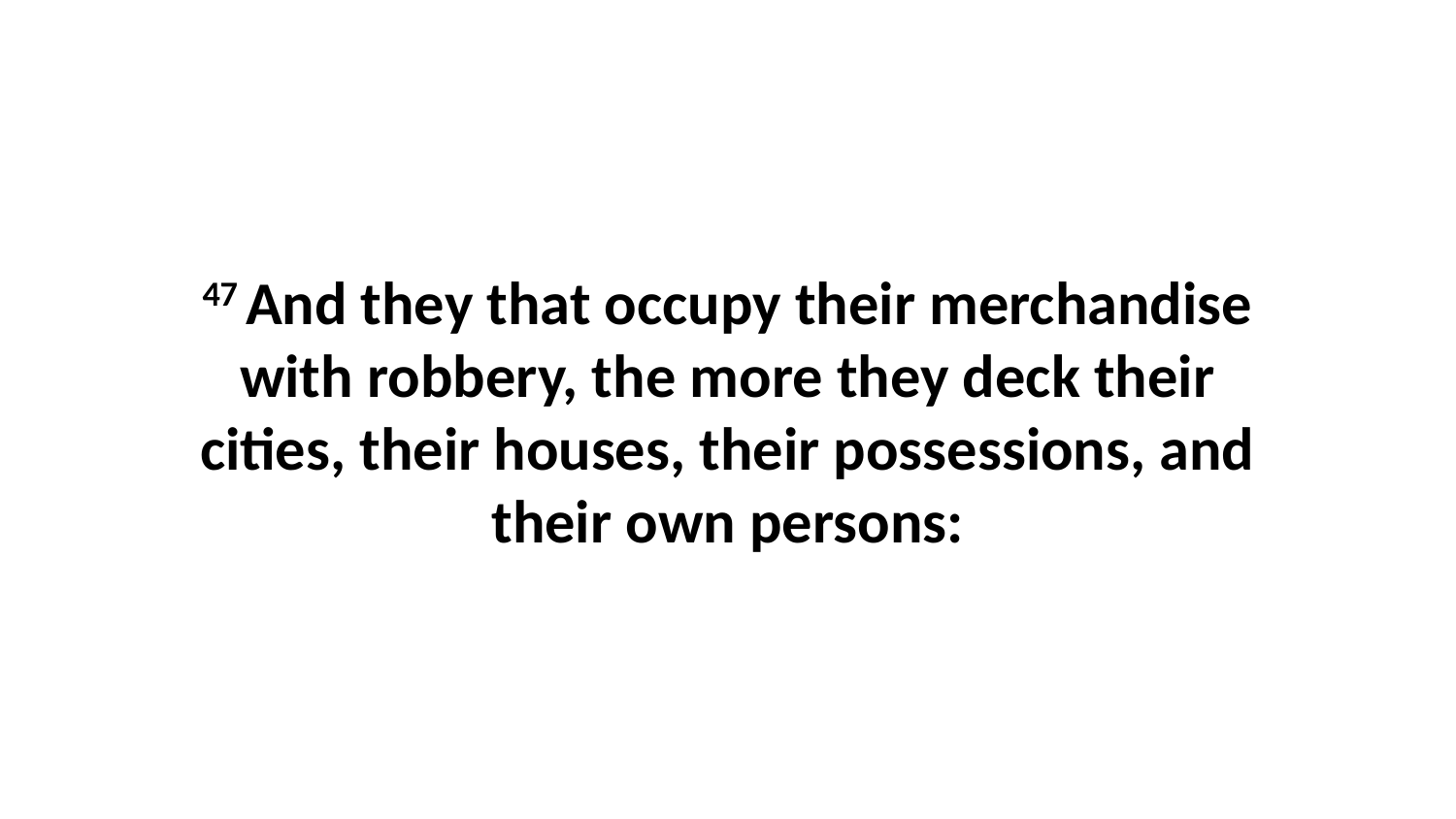

47 And they that occupy their merchandise with robbery, the more they deck their cities, their houses, their possessions, and their own persons: